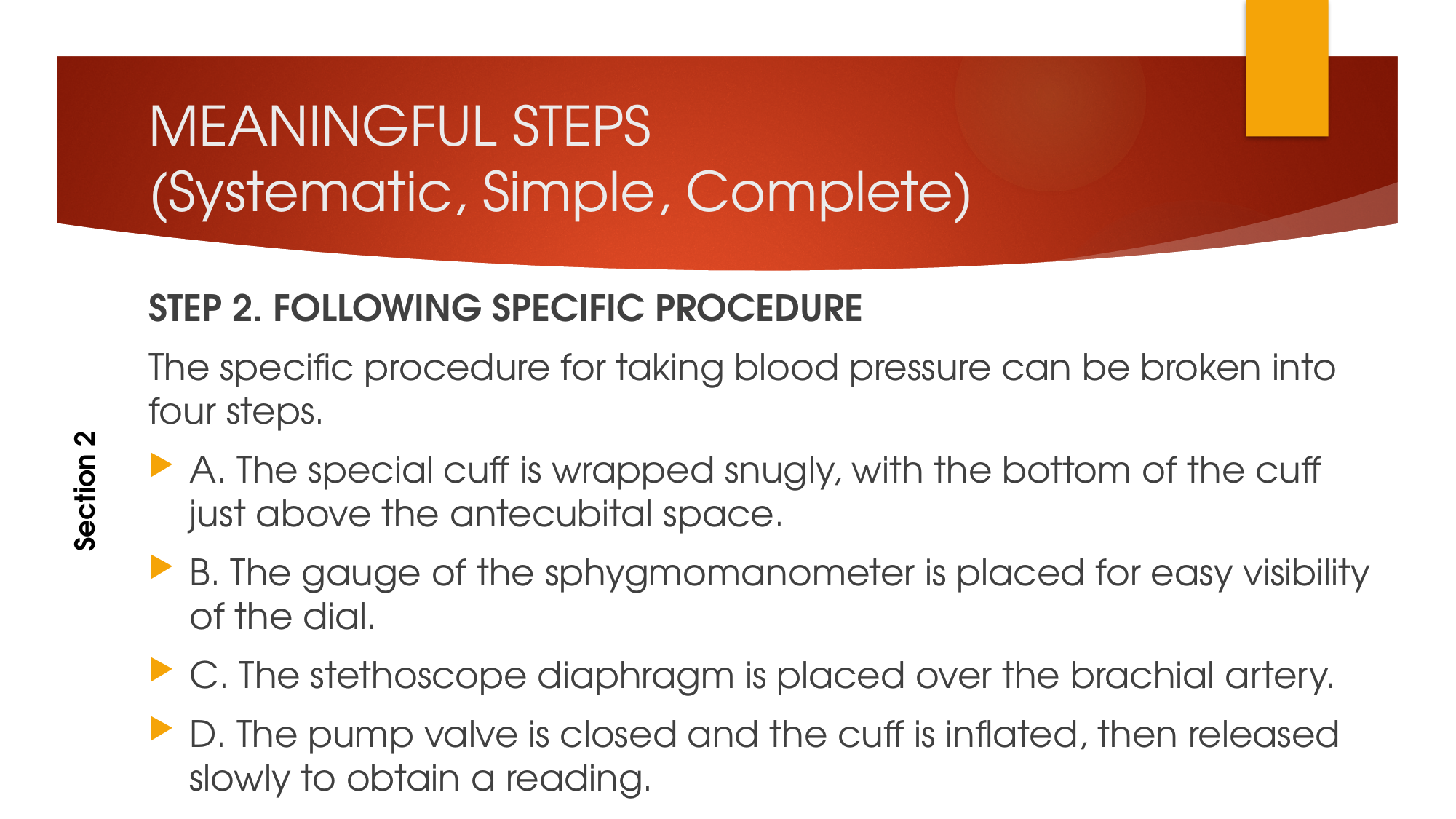

# MEANINGFUL STEPS (Systematic, Simple, Complete)
STEP 2. FOLLOWING SPECIFIC PROCEDURE
The specific procedure for taking blood pressure can be broken into four steps.
A. The special cuff is wrapped snugly, with the bottom of the cuff just above the antecubital space.
B. The gauge of the sphygmomanometer is placed for easy visibility of the dial.
C. The stethoscope diaphragm is placed over the brachial artery.
D. The pump valve is closed and the cuff is inflated, then released slowly to obtain a reading.
Section 2